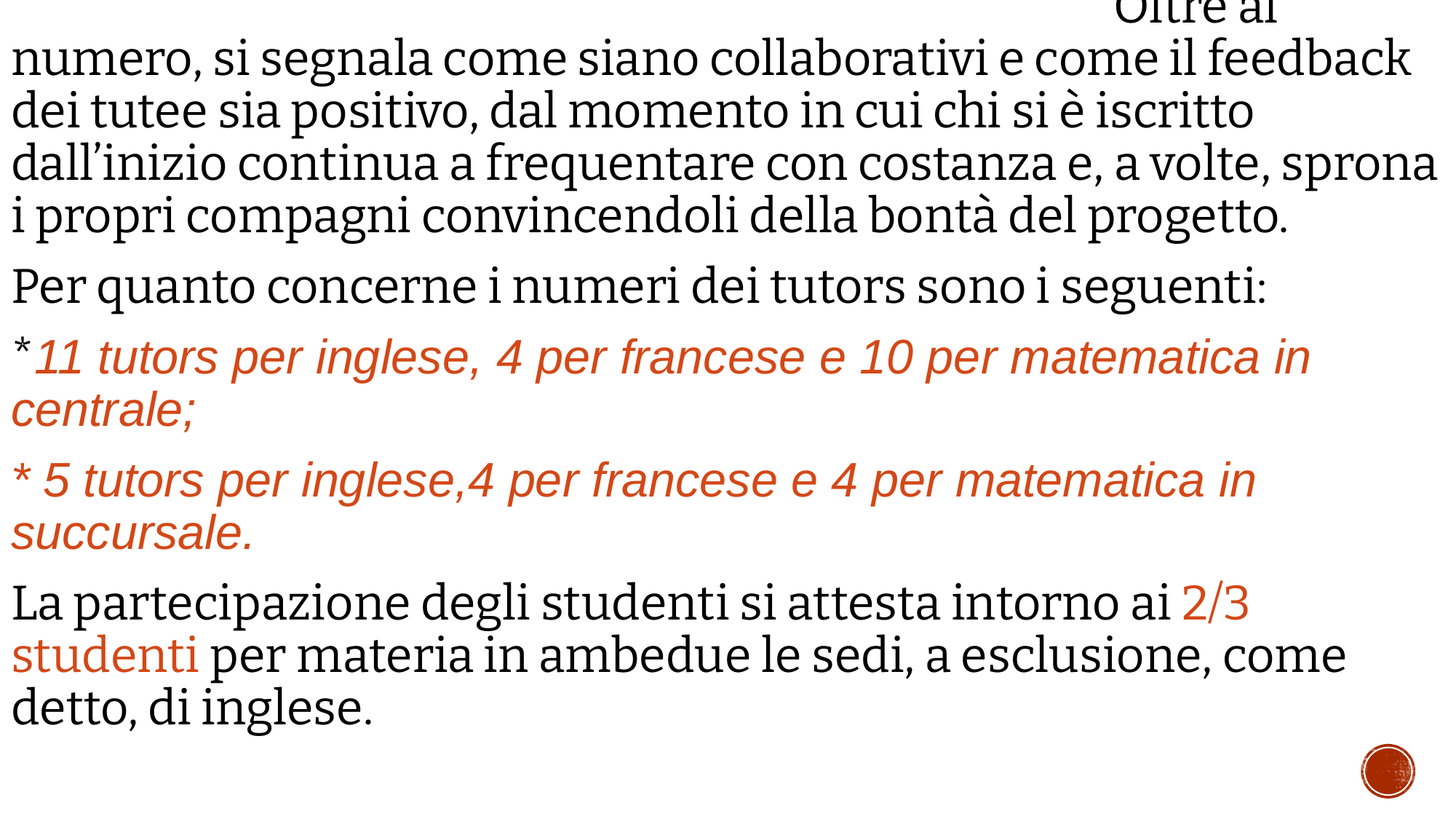

Oltre al numero, si segnala come siano collaborativi e come il feedback dei tutee sia positivo, dal momento in cui chi si è iscritto dall’inizio continua a frequentare con costanza e, a volte, sprona i propri compagni convincendoli della bontà del progetto.
Per quanto concerne i numeri dei tutors sono i seguenti:
*11 tutors per inglese, 4 per francese e 10 per matematica in centrale;
* 5 tutors per inglese,4 per francese e 4 per matematica in succursale.
La partecipazione degli studenti si attesta intorno ai 2/3 studenti per materia in ambedue le sedi, a esclusione, come detto, di inglese.